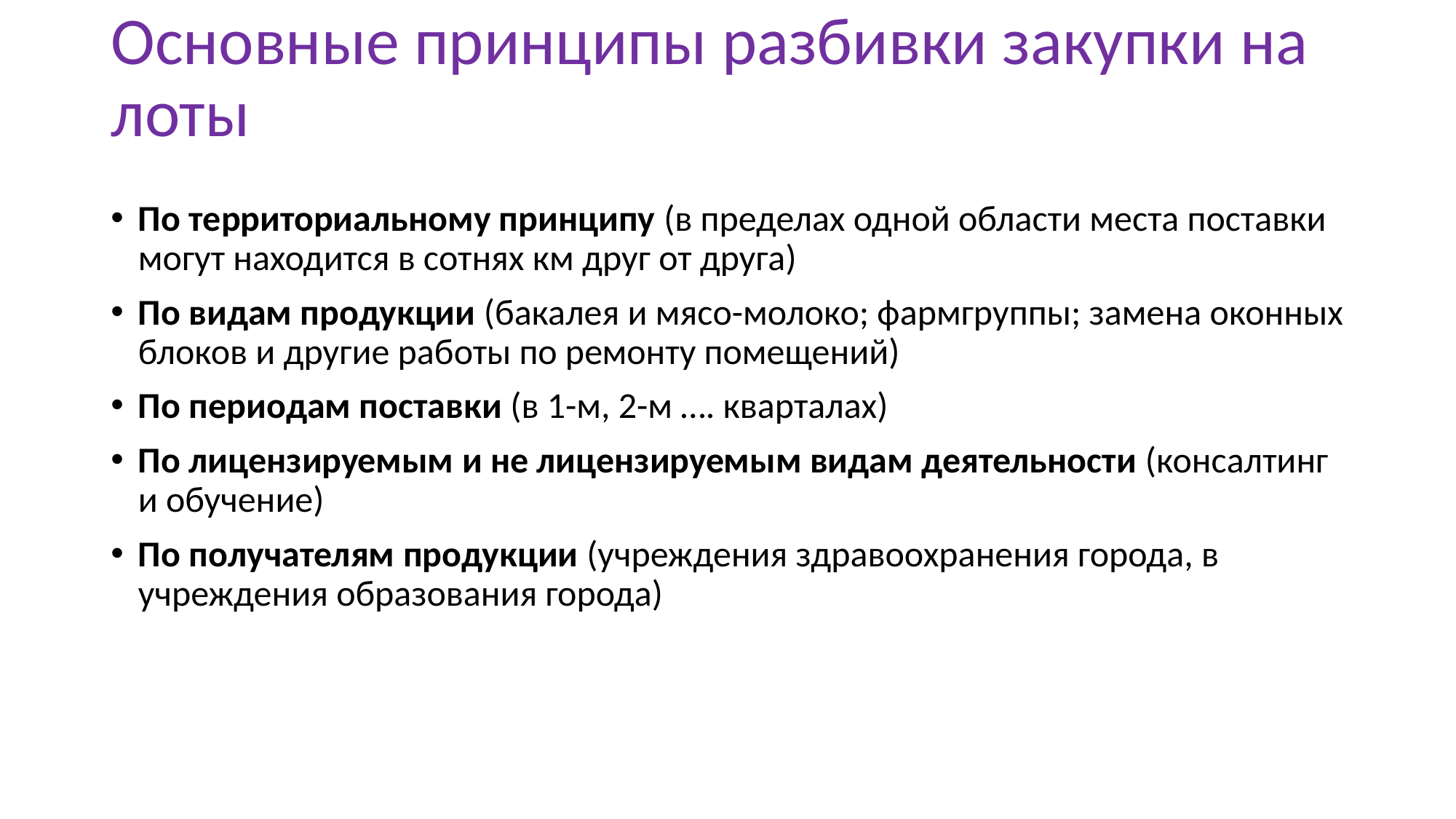

# Основные принципы разбивки закупки на лоты
По территориальному принципу (в пределах одной области места поставки могут находится в сотнях км друг от друга)
По видам продукции (бакалея и мясо-молоко; фармгруппы; замена оконных блоков и другие работы по ремонту помещений)
По периодам поставки (в 1-м, 2-м …. кварталах)
По лицензируемым и не лицензируемым видам деятельности (консалтинг и обучение)
По получателям продукции (учреждения здравоохранения города, в учреждения образования города)